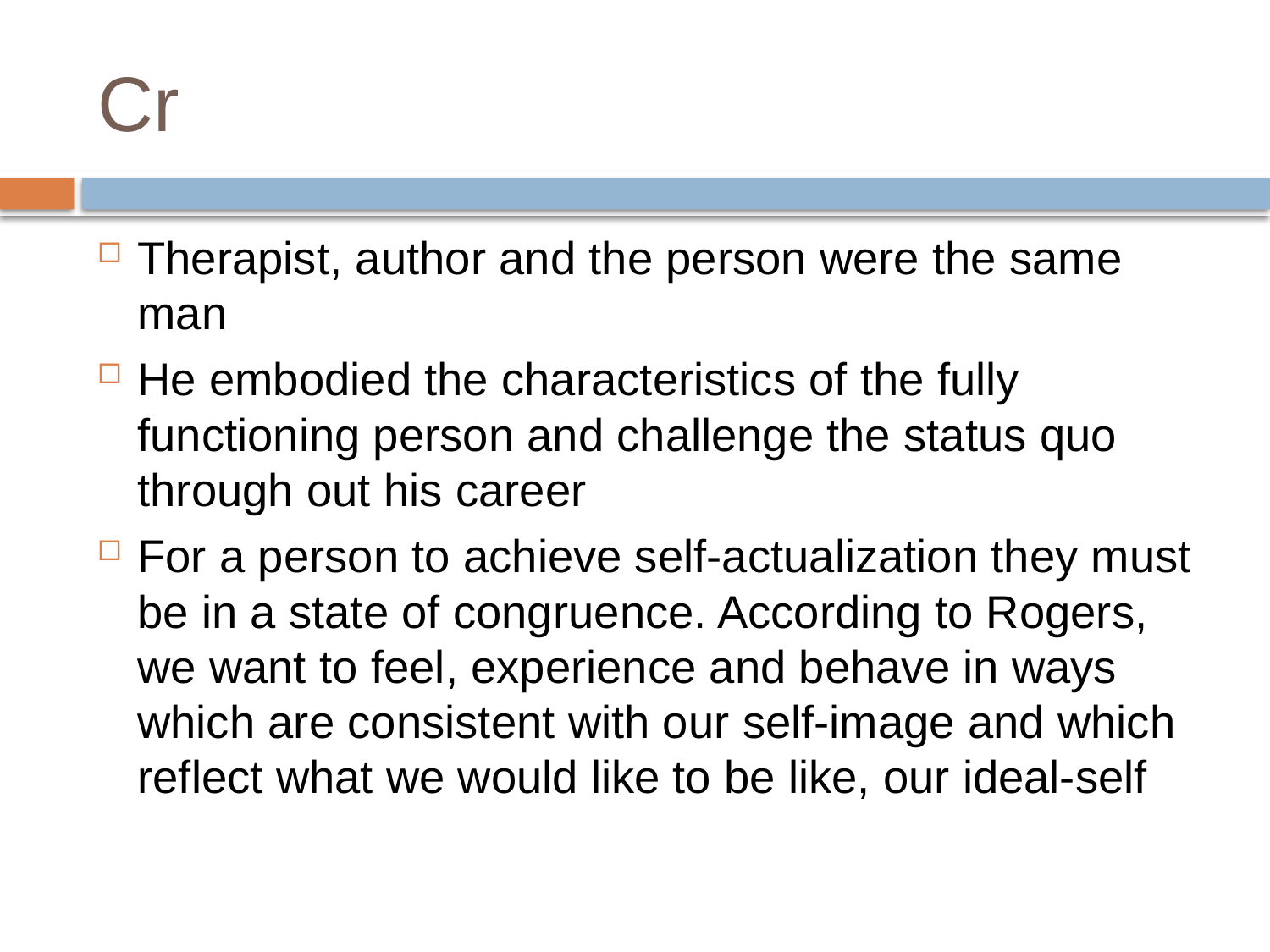

# Cr
Therapist, author and the person were the same man
He embodied the characteristics of the fully functioning person and challenge the status quo through out his career
For a person to achieve self-actualization they must be in a state of congruence. According to Rogers, we want to feel, experience and behave in ways which are consistent with our self-image and which reflect what we would like to be like, our ideal-self